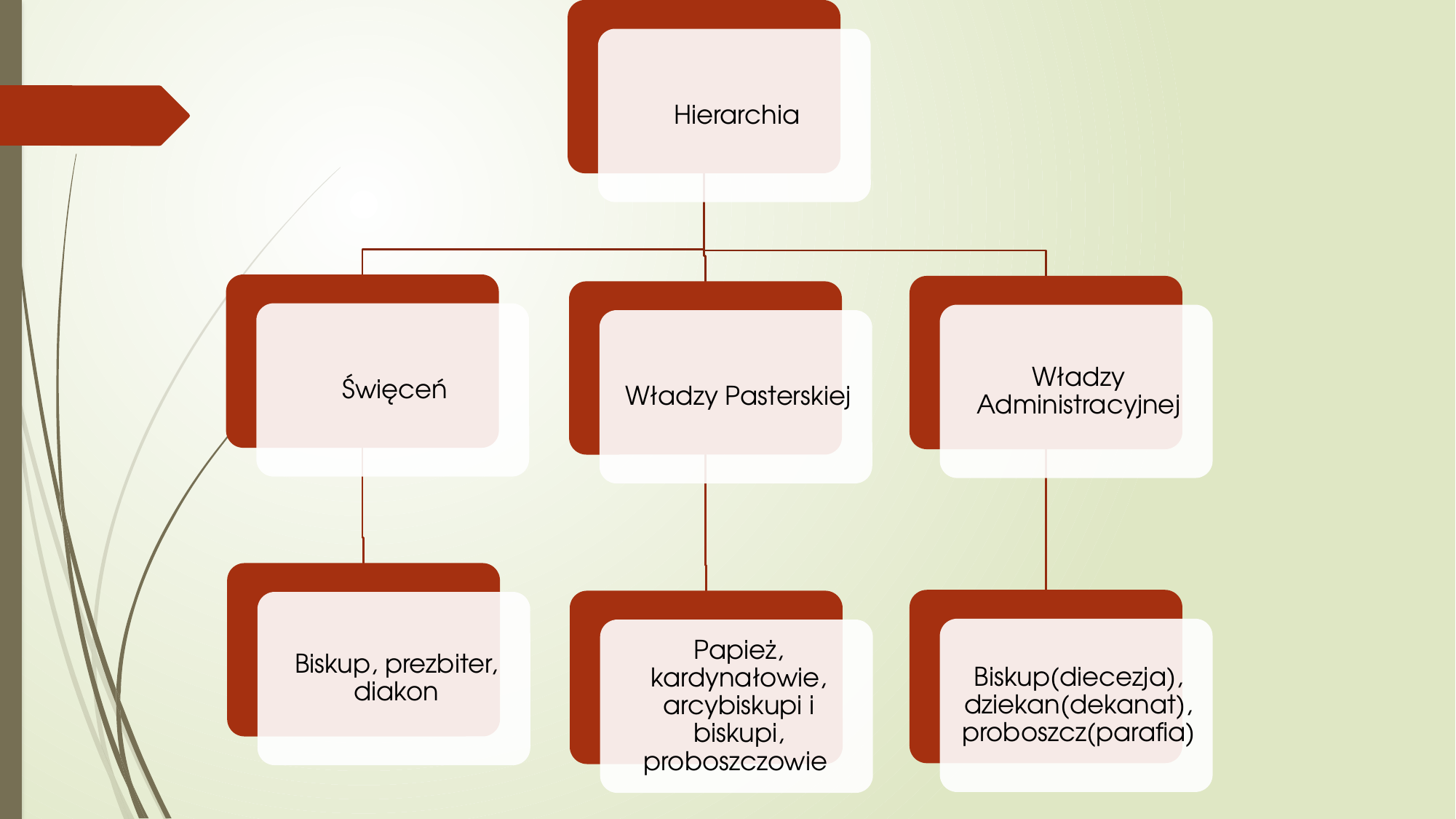

Hierarchia
Święceń
Biskup, prezbiter, diakon
Władzy Administracyjnej
Biskup(diecezja), dziekan(dekanat), proboszcz(parafia)
Władzy Pasterskiej
Papież, kardynałowie, arcybiskupi i biskupi, proboszczowie